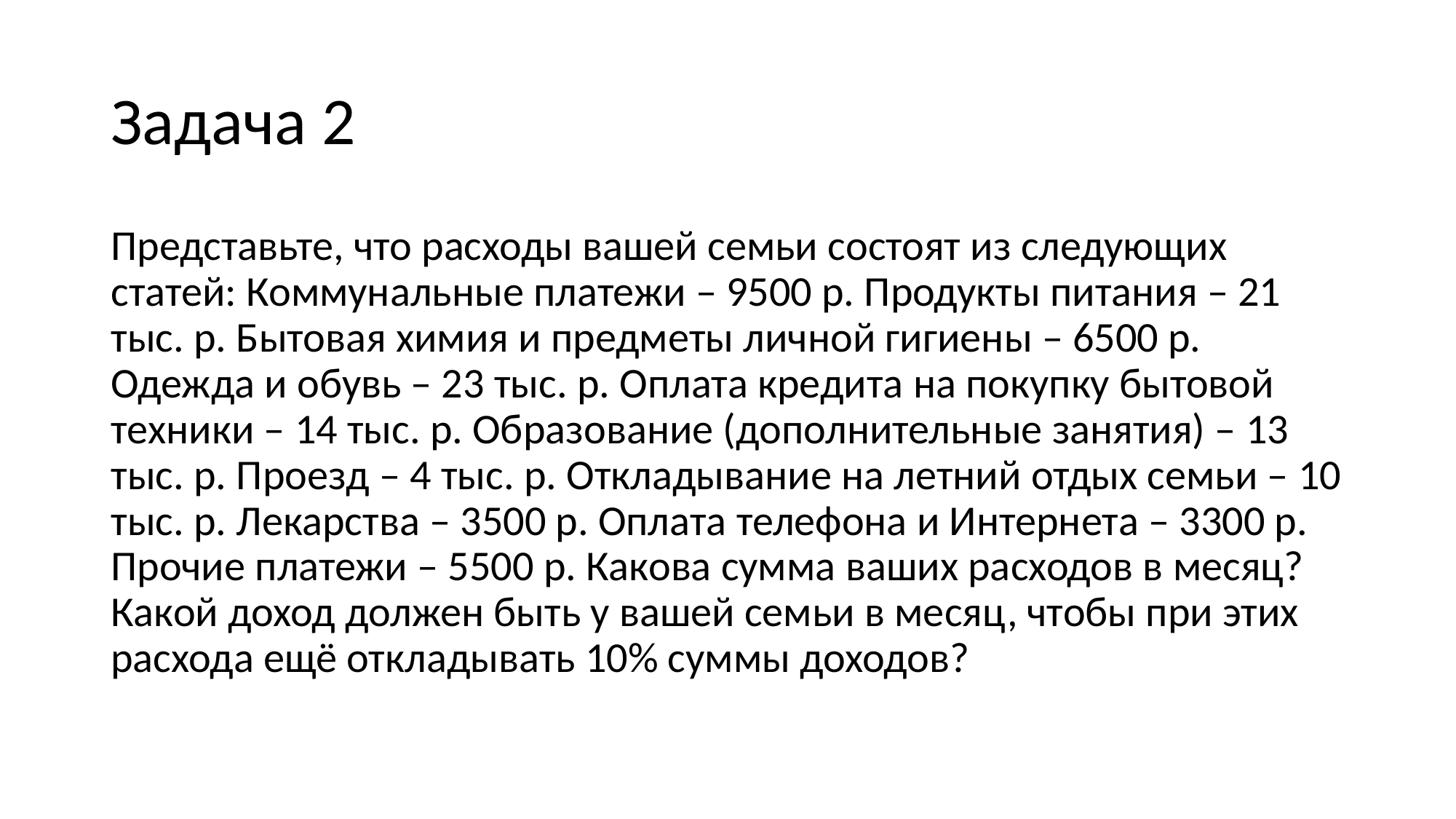

# Задача 2
Представьте, что расходы вашей семьи состоят из следующих статей: Коммунальные платежи – 9500 р. Продукты питания – 21 тыс. р. Бытовая химия и предметы личной гигиены – 6500 р. Одежда и обувь – 23 тыс. р. Оплата кредита на покупку бытовой техники – 14 тыс. р. Образование (дополнительные занятия) – 13 тыс. р. Проезд – 4 тыс. р. Откладывание на летний отдых семьи – 10 тыс. р. Лекарства – 3500 р. Оплата телефона и Интернета – 3300 р. Прочие платежи – 5500 р. Какова сумма ваших расходов в месяц? Какой доход должен быть у вашей семьи в месяц, чтобы при этих расхода ещё откладывать 10% суммы доходов?